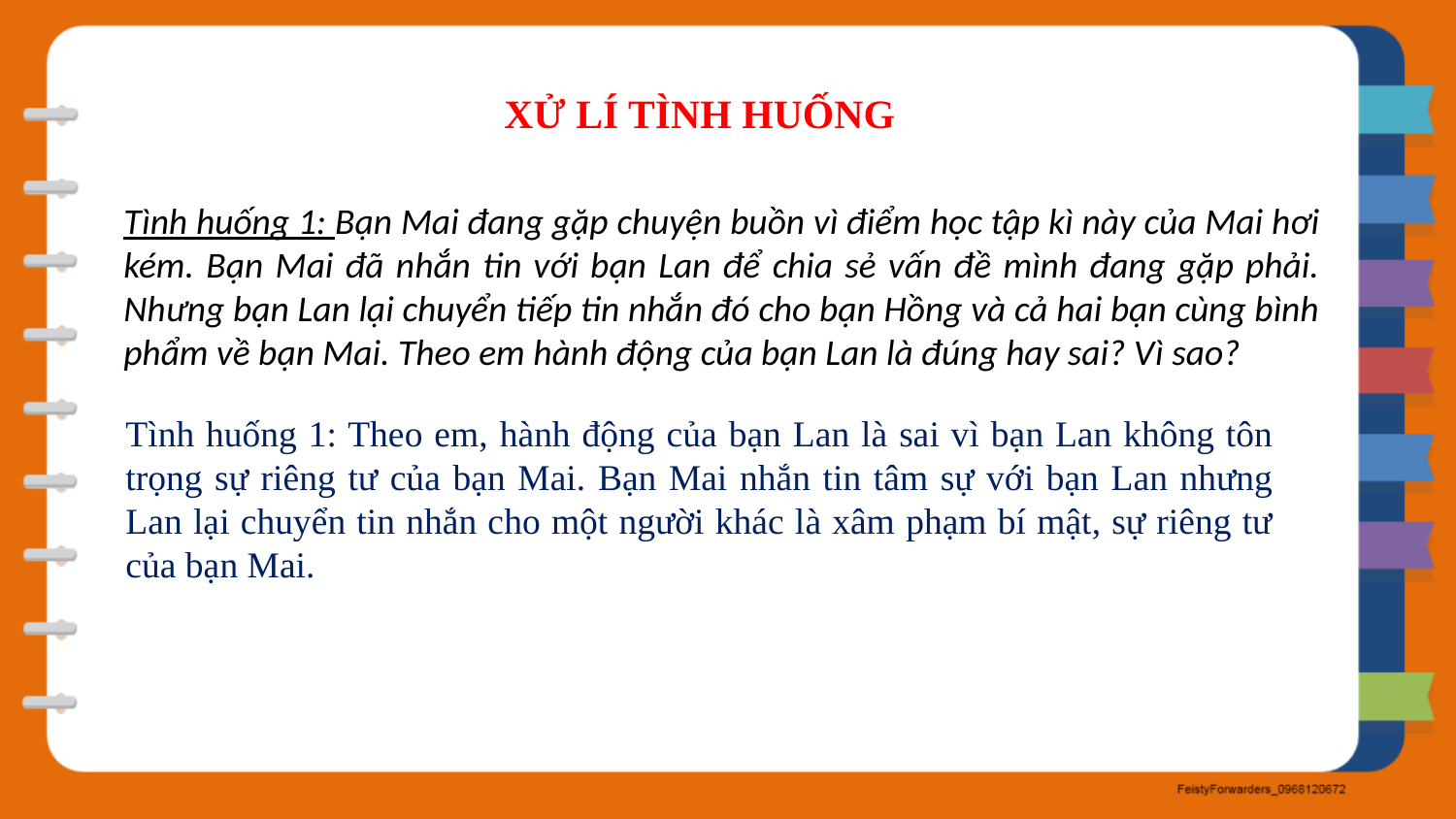

XỬ LÍ TÌNH HUỐNG
Tình huống 1: Bạn Mai đang gặp chuyện buồn vì điểm học tập kì này của Mai hơi kém. Bạn Mai đã nhắn tin với bạn Lan để chia sẻ vấn đề mình đang gặp phải. Nhưng bạn Lan lại chuyển tiếp tin nhắn đó cho bạn Hồng và cả hai bạn cùng bình phẩm về bạn Mai. Theo em hành động của bạn Lan là đúng hay sai? Vì sao?
Tình huống 1: Theo em, hành động của bạn Lan là sai vì bạn Lan không tôn trọng sự riêng tư của bạn Mai. Bạn Mai nhắn tin tâm sự với bạn Lan nhưng Lan lại chuyển tin nhắn cho một người khác là xâm phạm bí mật, sự riêng tư của bạn Mai.